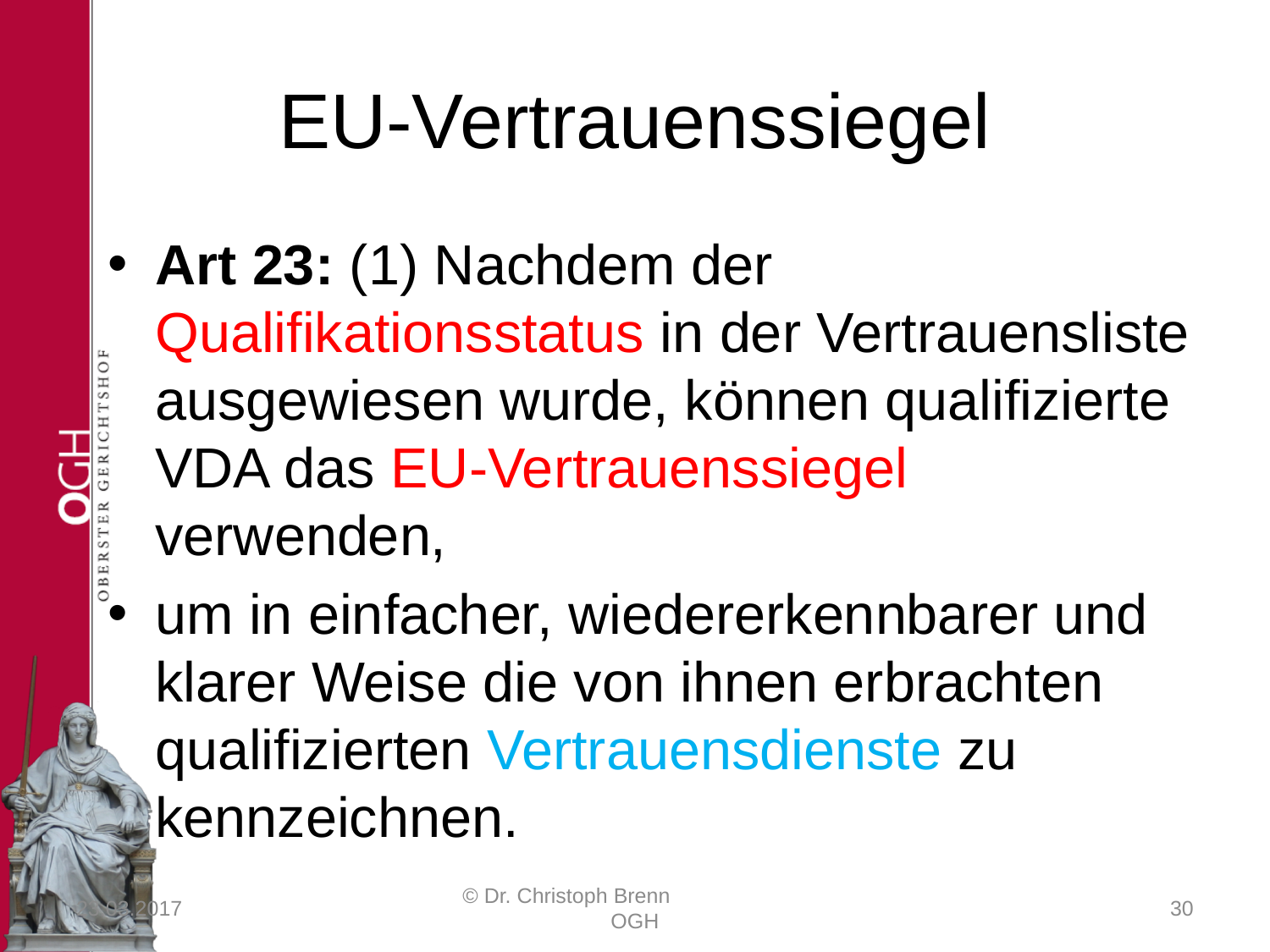

# EU-Vertrauenssiegel
Art 23: (1) Nachdem der Qualifikationsstatus in der Vertrauensliste ausgewiesen wurde, können qualifizierte VDA das EU-Vertrauenssiegel verwenden,
um in einfacher, wiedererkennbarer und klarer Weise die von ihnen erbrachten qualifizierten Vertrauensdienste zu kennzeichnen.
23.03.2017
© Dr. Christoph Brenn                        OGH
30